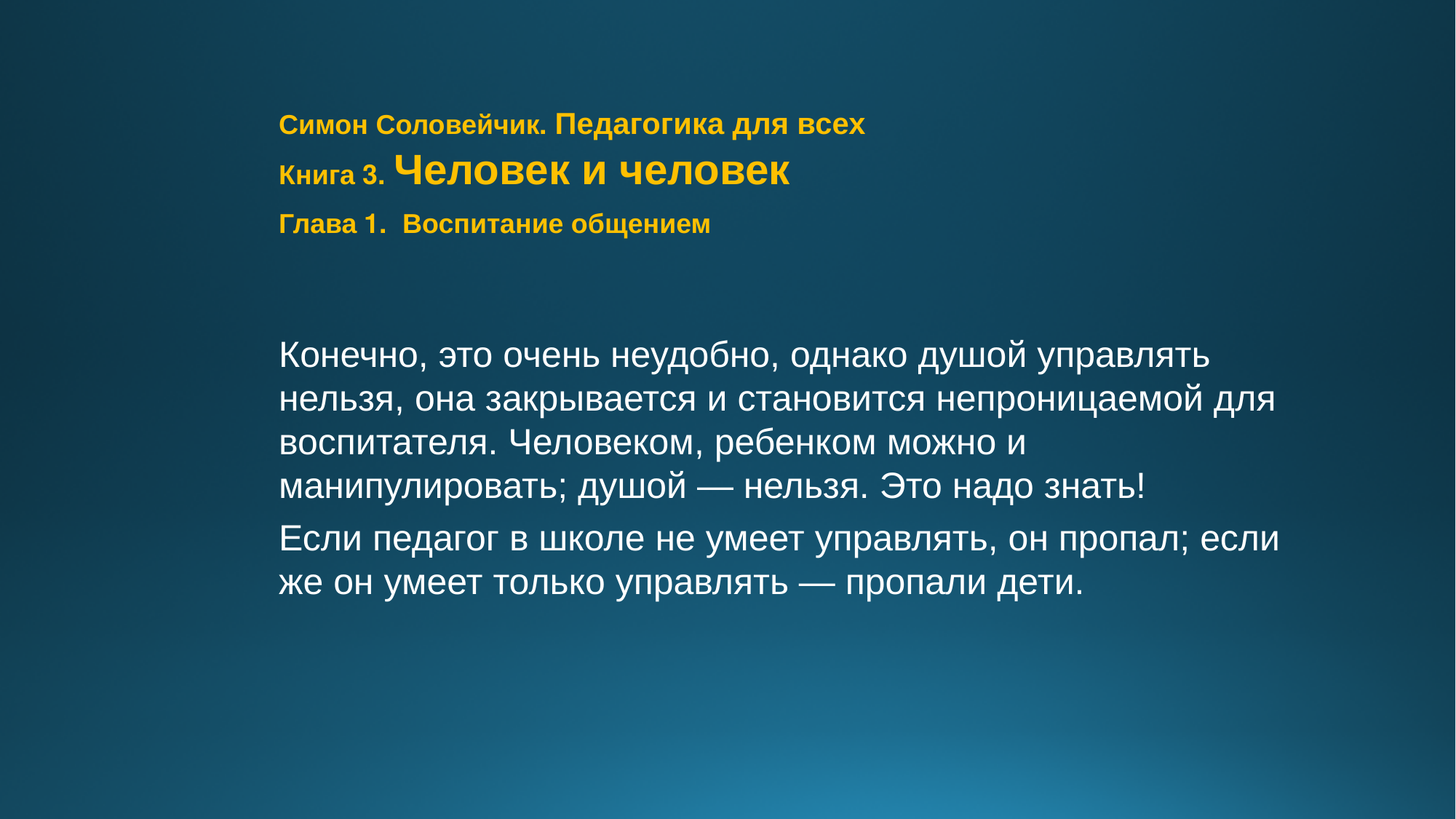

Симон Соловейчик. Педагогика для всех

Книга 3. Человек и человек

Глава 1.  Воспитание общением

Конечно, это очень неудобно, однако душой управлять нельзя, она закрывается и становится непроницаемой для воспитателя. Человеком, ребенком можно и манипулировать; душой — нельзя. Это надо знать!

Если педагог в школе не умеет управлять, он пропал; если же он умеет только управлять — пропали дети.